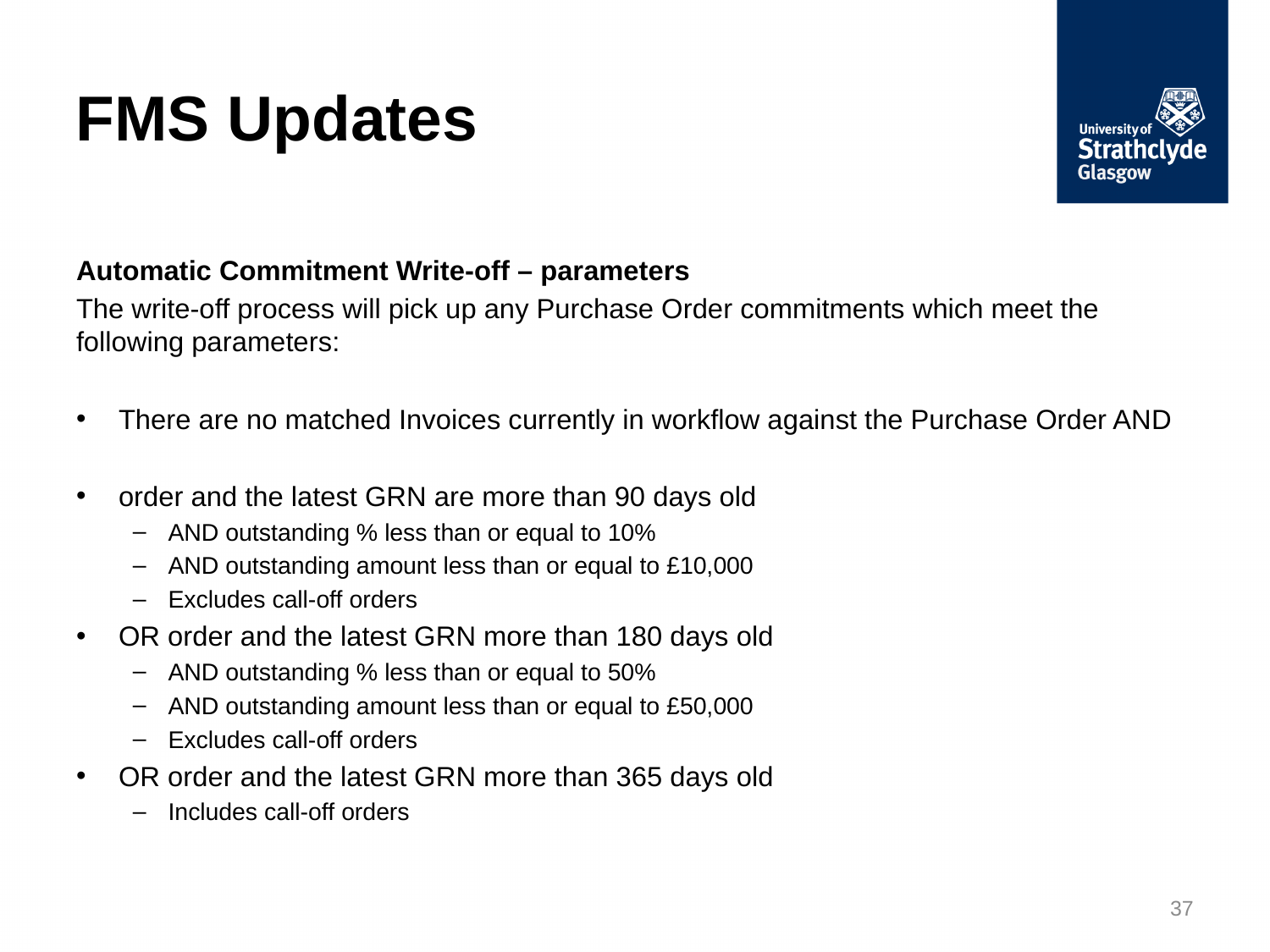

# FMS Updates
Automatic Commitment Write-off – parameters
The write-off process will pick up any Purchase Order commitments which meet the following parameters:

There are no matched Invoices currently in workflow against the Purchase Order AND

order and the latest GRN are more than 90 days old
AND outstanding % less than or equal to 10%
AND outstanding amount less than or equal to £10,000
Excludes call-off orders
OR order and the latest GRN more than 180 days old
AND outstanding % less than or equal to 50%
AND outstanding amount less than or equal to £50,000
Excludes call-off orders
OR order and the latest GRN more than 365 days old
Includes call-off orders

37